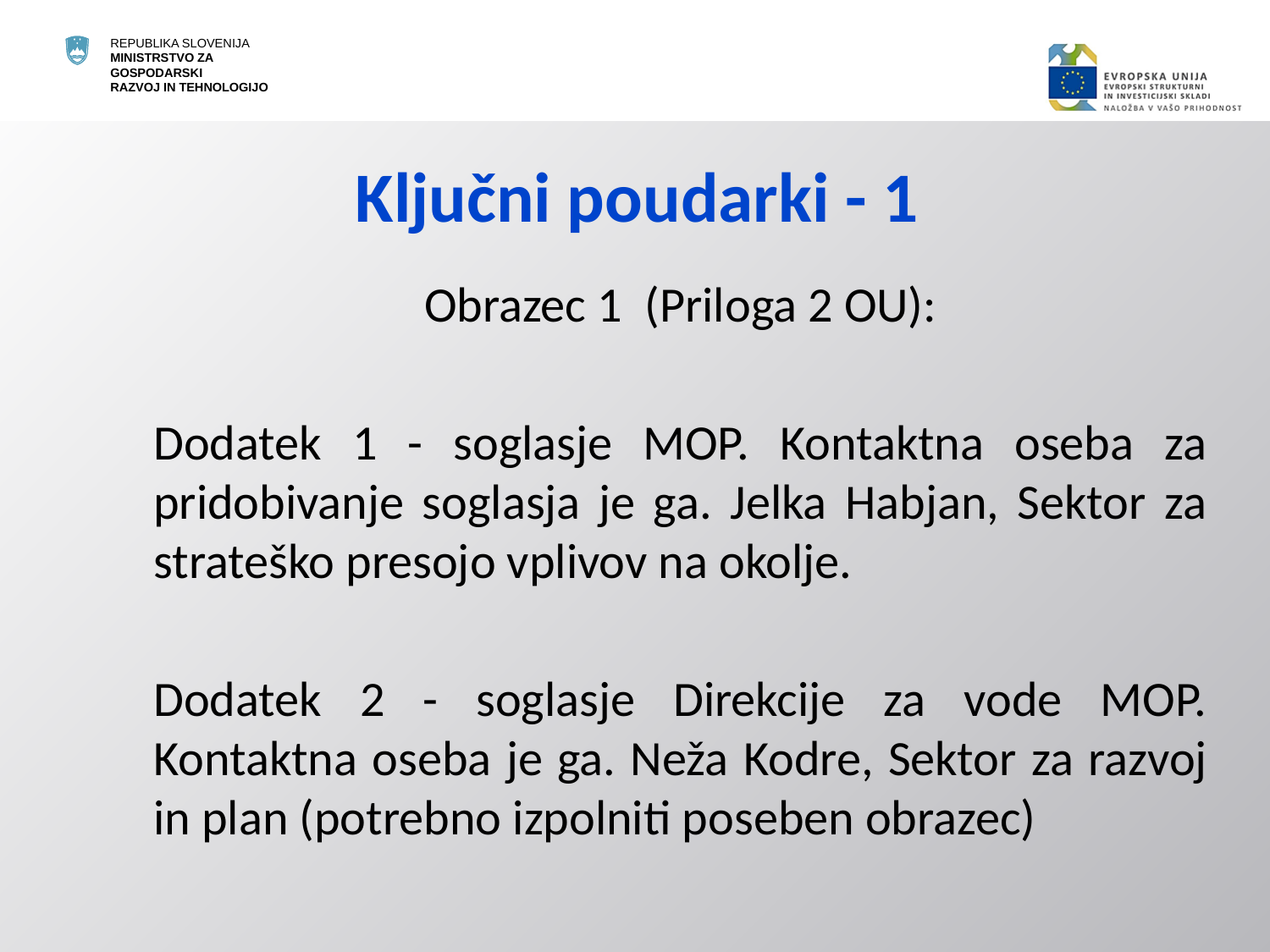

# Ključni poudarki - 1
Obrazec 1  (Priloga 2 OU):

Dodatek 1 - soglasje MOP. Kontaktna oseba za pridobivanje soglasja je ga. Jelka Habjan, Sektor za strateško presojo vplivov na okolje.

Dodatek 2 - soglasje Direkcije za vode MOP. Kontaktna oseba je ga. Neža Kodre, Sektor za razvoj in plan (potrebno izpolniti poseben obrazec)